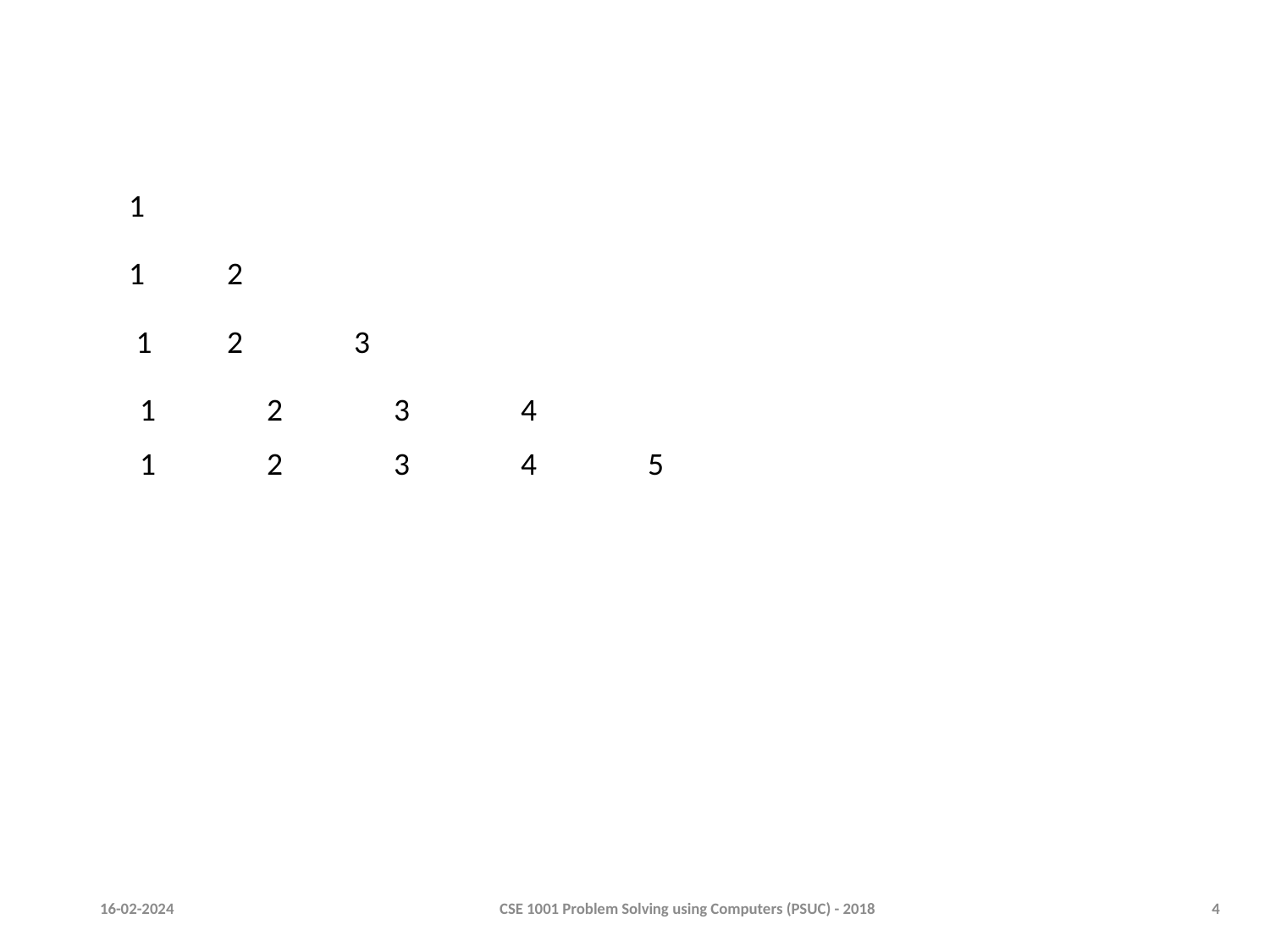

#
    1
    1	2
     1	2	3
1	2	3	4
1	2	3	4	5

16-02-2024
CSE 1001 Problem Solving using Computers (PSUC) - 2018
4